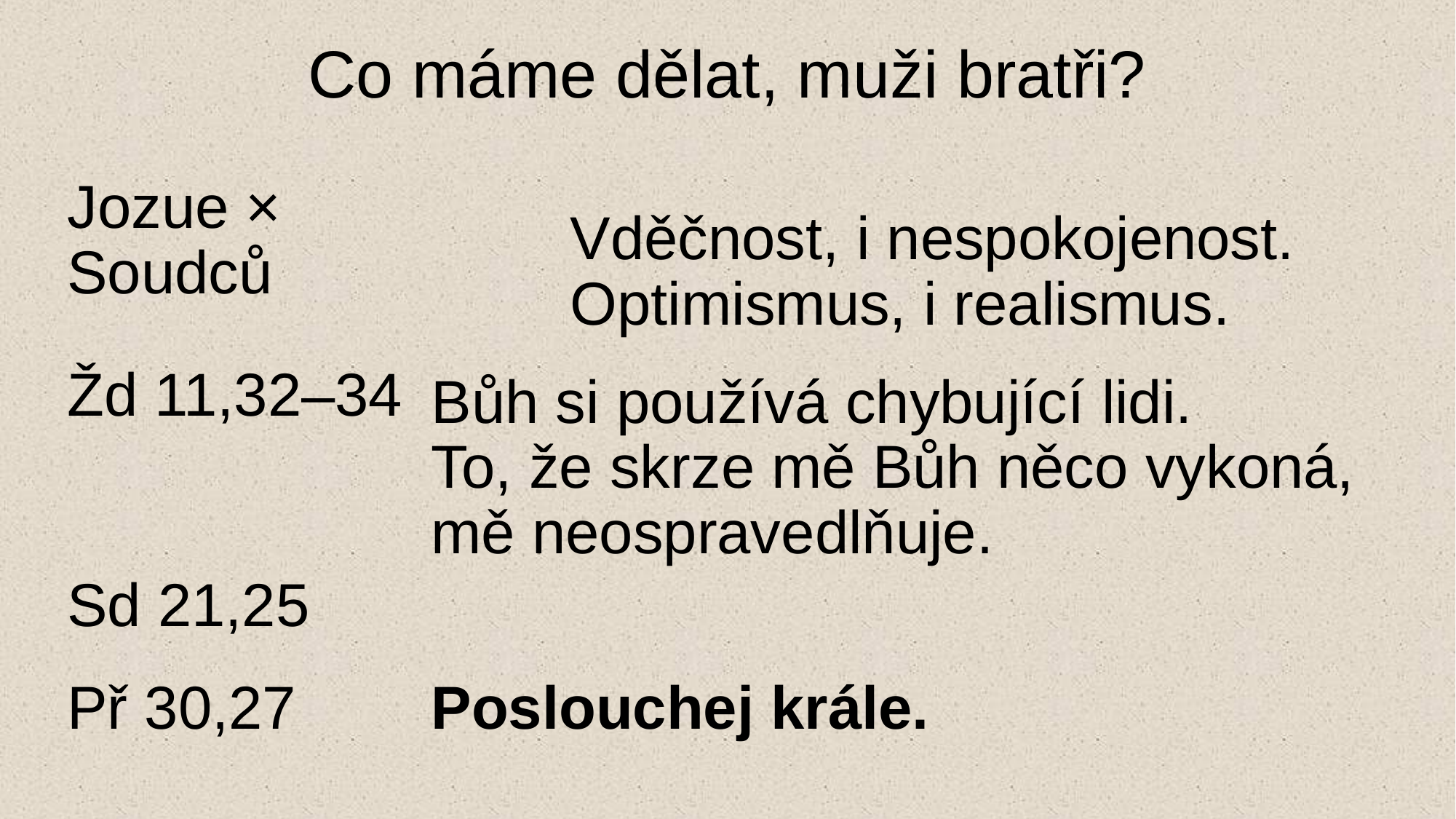

Co máme dělat, muži bratři?
Vděčnost, i nespokojenost.
Optimismus, i realismus.
Jozue × Soudců
# Žd 11,32–34
Bůh si používá chybující lidi.
To, že skrze mě Bůh něco vykoná, mě neospravedlňuje.
Sd 21,25
Př 30,27
Poslouchej krále.